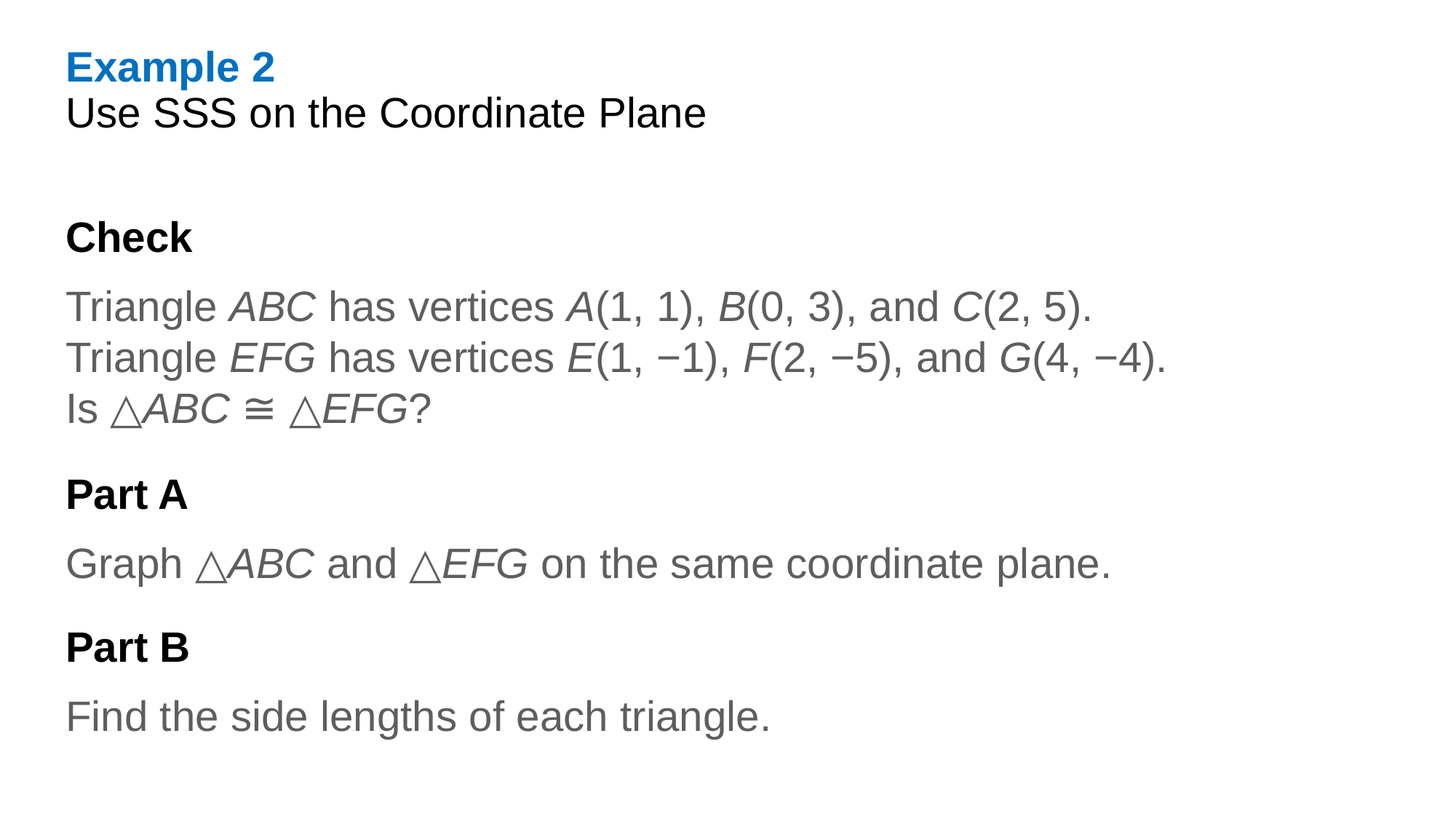

Example 2
Use SSS on the Coordinate Plane
Check
Triangle ABC has vertices A(1, 1), B(0, 3), and C(2, 5). Triangle EFG has vertices E(1, −1), F(2, −5), and G(4, −4). Is △ABC ≅ △EFG?
Part A
Graph △ABC and △EFG on the same coordinate plane.
Part B
Find the side lengths of each triangle.